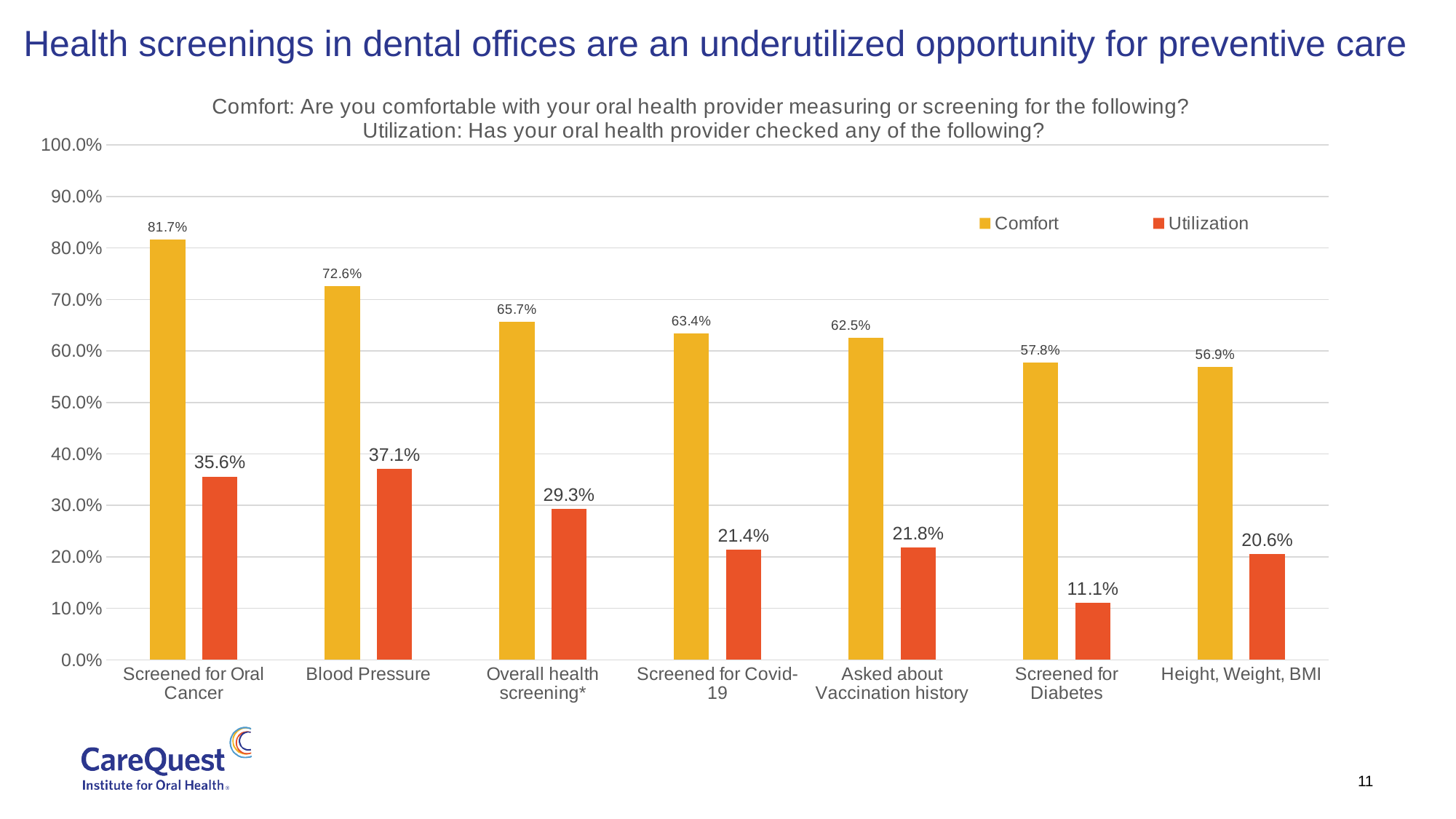

# Health screenings in dental offices are an underutilized opportunity for preventive care

### Chart: Comfort: Are you comfortable with your oral health provider measuring or screening for the following?
Utilization: Has your oral health provider checked any of the following?

| Category | Comfort | Utilization |
|---|---|---|
| Screened for Oral Cancer | 0.817 | 0.356 |
| Blood Pressure | 0.726 | 0.371 |
| Overall health screening* | 0.657 | 0.293 |
| Screened for Covid-19 | 0.634 | 0.214 |
| Asked about Vaccination history | 0.625 | 0.218 |
| Screened for Diabetes | 0.578 | 0.111 |
| Height, Weight, BMI | 0.569 | 0.206 |